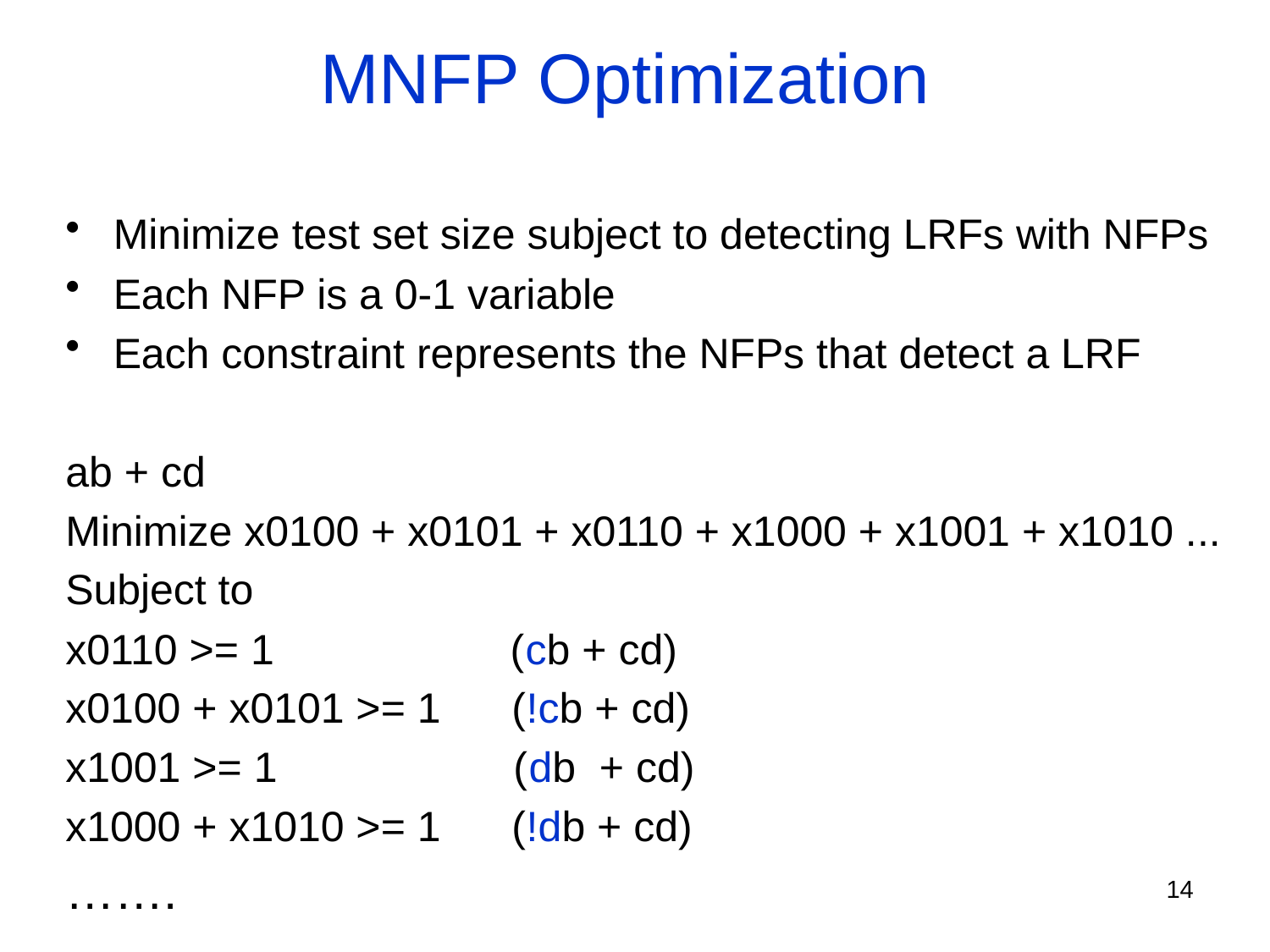

# MNFP Optimization
Minimize test set size subject to detecting LRFs with NFPs
Each NFP is a 0-1 variable
Each constraint represents the NFPs that detect a LRF

ab + cd
Minimize x0100 + x0101 + x0110 + x1000 + x1001 + x1010 ...
Subject to
x0110 >= 1                    (cb + cd)
x0100 + x0101 >= 1      (!cb + cd)
x1001 >= 1                    (db  + cd)
x1000 + x1010 >= 1      (!db + cd)
…….

14